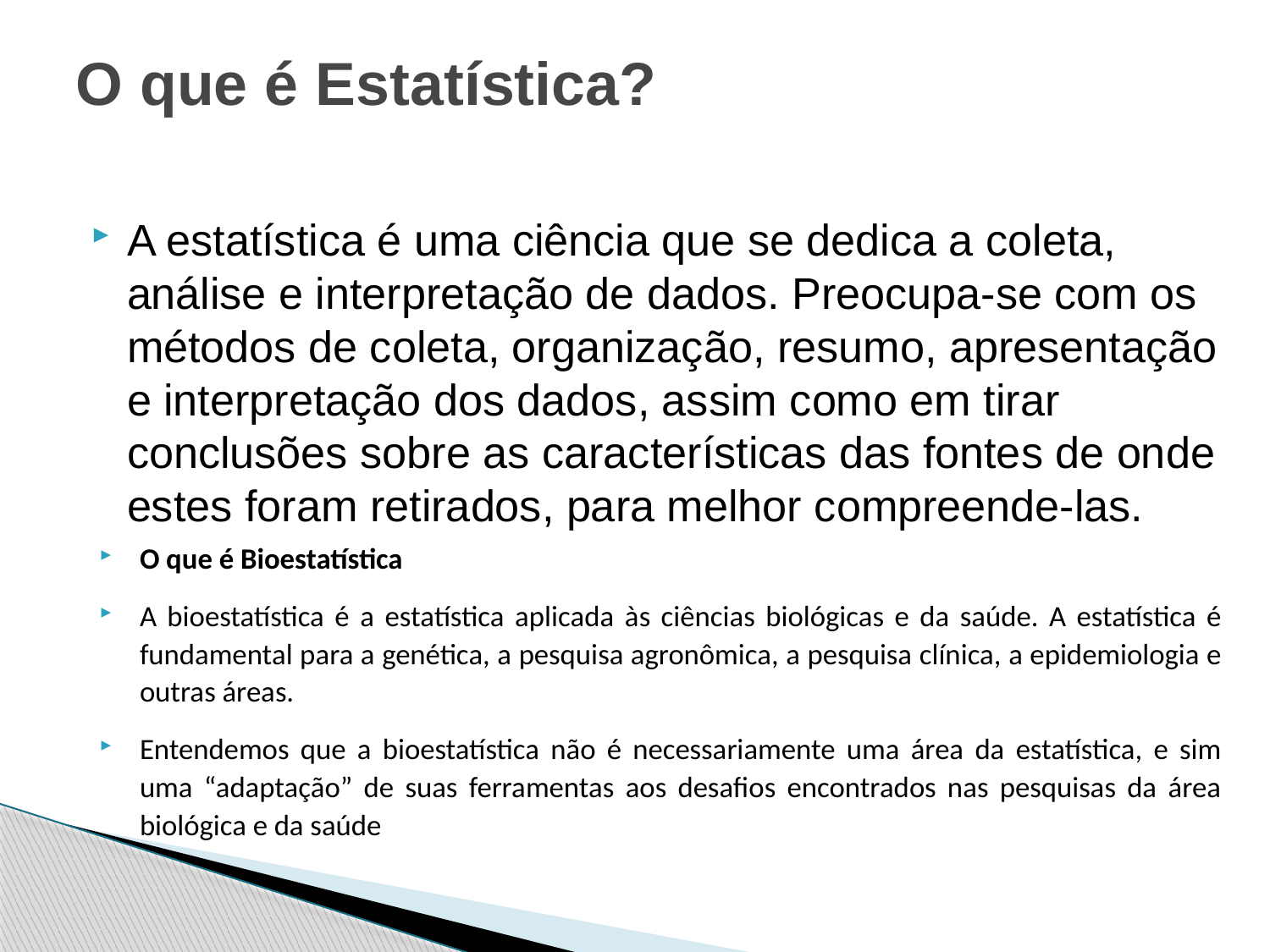

# O que é Estatística?
A estatística é uma ciência que se dedica a coleta, análise e interpretação de dados. Preocupa-se com os métodos de coleta, organização, resumo, apresentação e interpretação dos dados, assim como em tirar conclusões sobre as características das fontes de onde estes foram retirados, para melhor compreende-las.
O que é Bioestatística
A bioestatística é a estatística aplicada às ciências biológicas e da saúde. A estatística é fundamental para a genética, a pesquisa agronômica, a pesquisa clínica, a epidemiologia e outras áreas.
Entendemos que a bioestatística não é necessariamente uma área da estatística, e sim uma “adaptação” de suas ferramentas aos desafios encontrados nas pesquisas da área biológica e da saúde